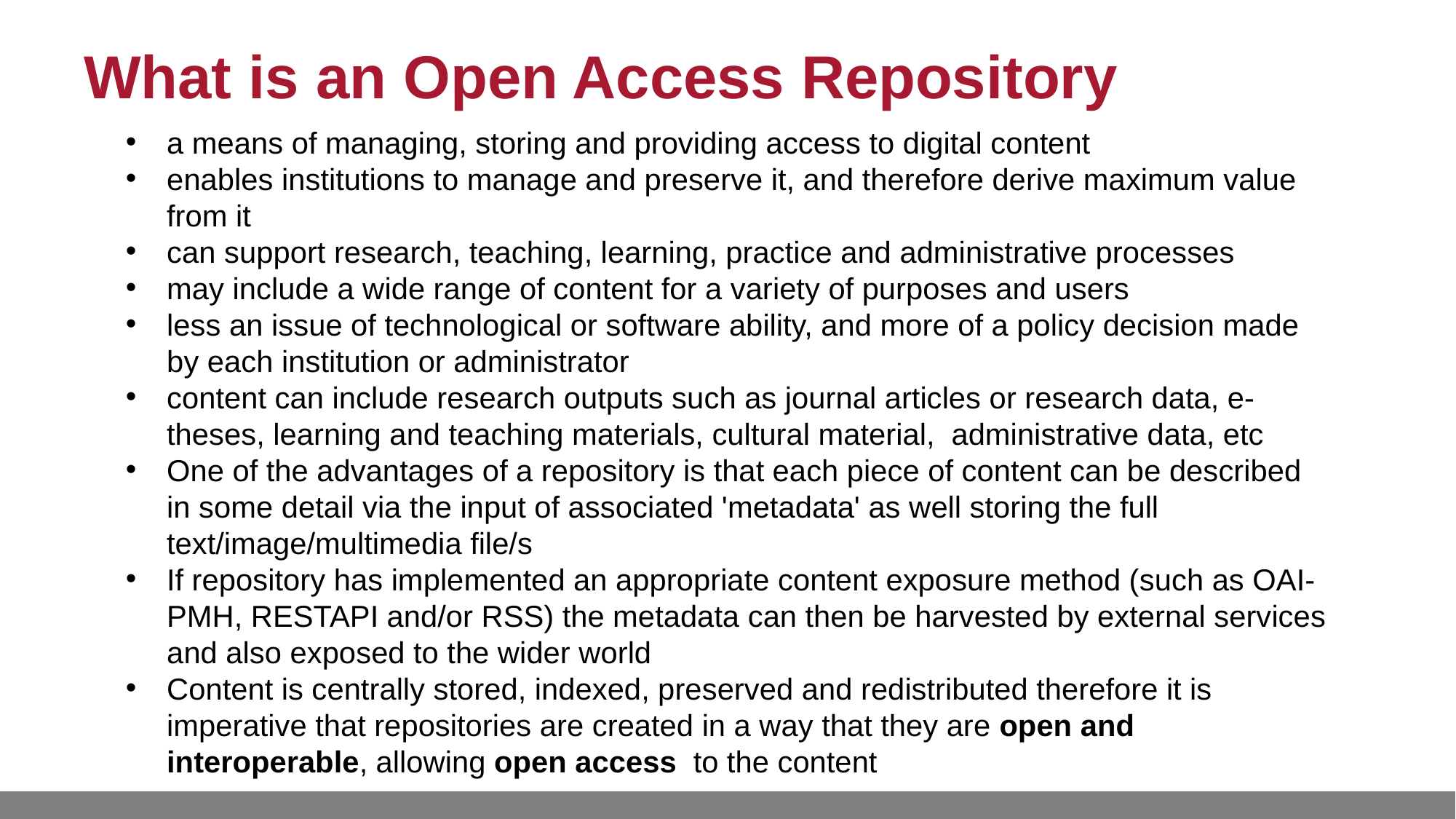

What is an Open Access Repository
a means of managing, storing and providing access to digital content
enables institutions to manage and preserve it, and therefore derive maximum value from it
can support research, teaching, learning, practice and administrative processes
may include a wide range of content for a variety of purposes and users
less an issue of technological or software ability, and more of a policy decision made by each institution or administrator
content can include research outputs such as journal articles or research data, e‐theses, learning and teaching materials, cultural material,  administrative data, etc
One of the advantages of a repository is that each piece of content can be described in some detail via the input of associated 'metadata' as well storing the full text/image/multimedia file/s
If repository has implemented an appropriate content exposure method (such as OAI-PMH, RESTAPI and/or RSS) the metadata can then be harvested by external services and also exposed to the wider world
Content is centrally stored, indexed, preserved and redistributed therefore it is imperative that repositories are created in a way that they are open and interoperable, allowing open access  to the content